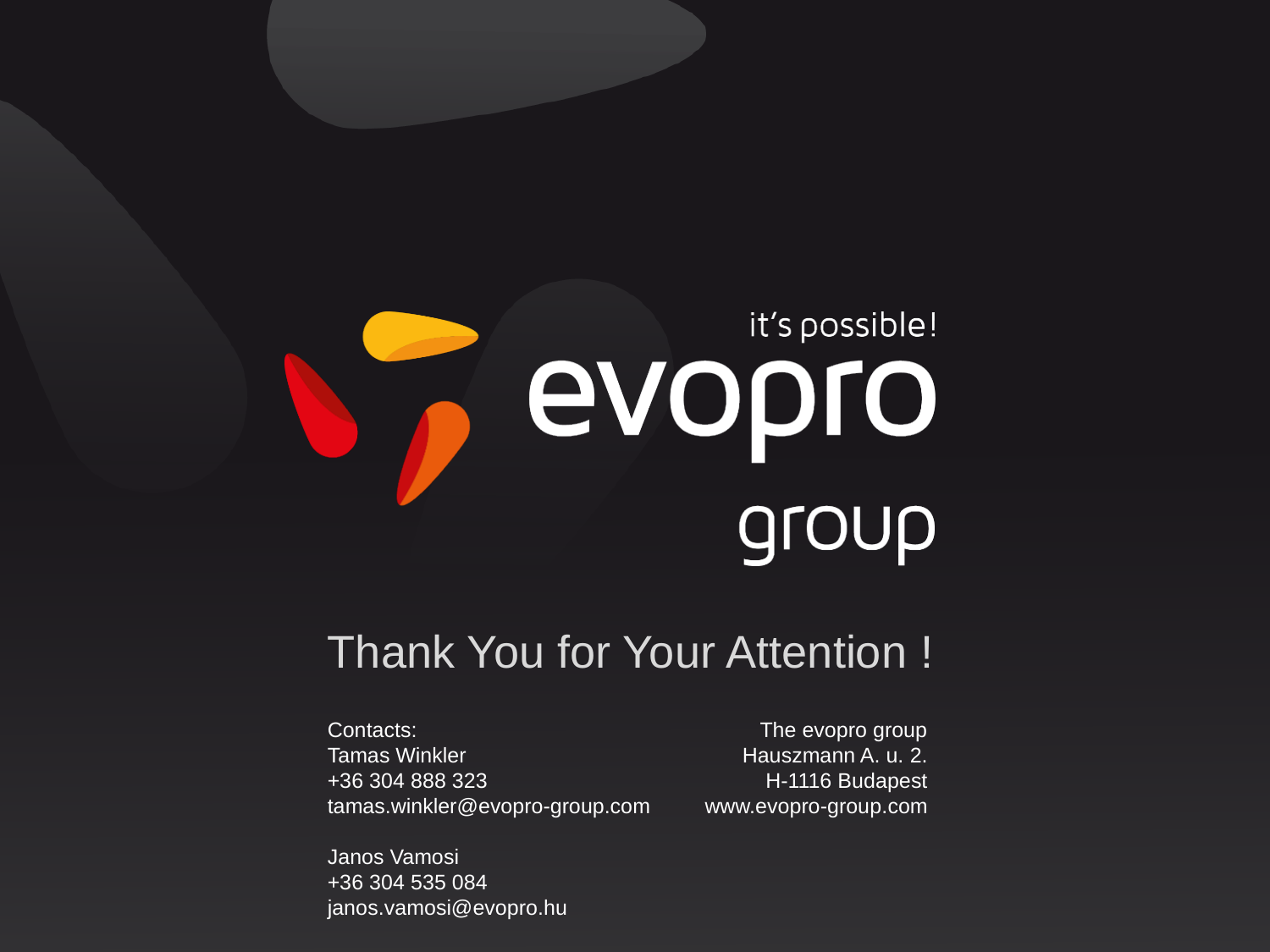

Thank You for Your Attention !

The evopro group
Hauszmann A. u. 2.
H-1116 Budapest
www.evopro-group.com
Contacts:
Tamas Winkler
+36 304 888 323
tamas.winkler@evopro-group.com

Janos Vamosi
+36 304 535 084
janos.vamosi@evopro.hu